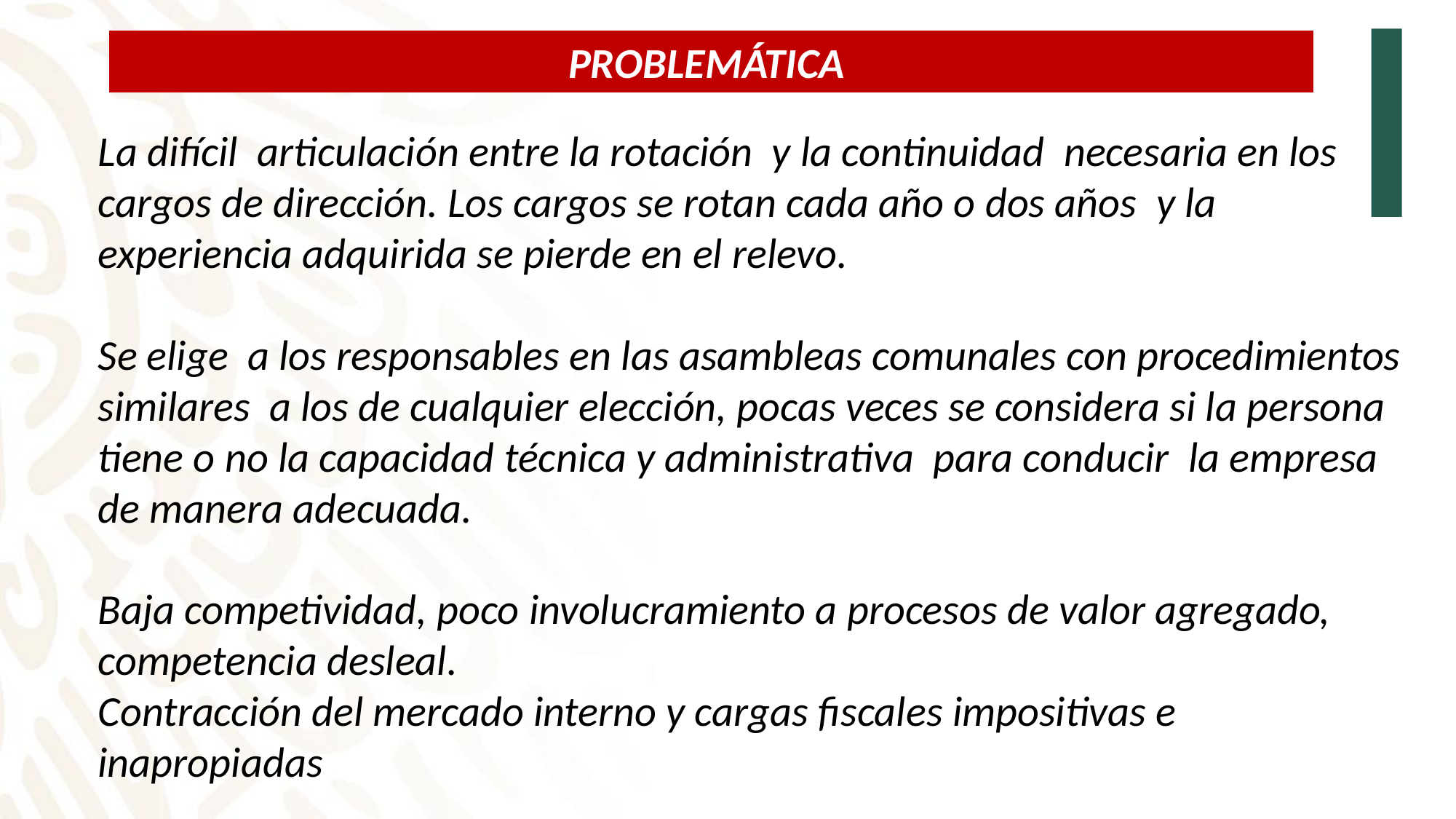

PROBLEMÁTICA
La difícil  articulación entre la rotación  y la continuidad  necesaria en los  cargos de dirección. Los cargos se rotan cada año o dos años  y la experiencia adquirida se pierde en el relevo.

Se elige  a los responsables en las asambleas comunales con procedimientos similares  a los de cualquier elección, pocas veces se considera si la persona tiene o no la capacidad técnica y administrativa  para conducir  la empresa  de manera adecuada.

Baja competividad, poco involucramiento a procesos de valor agregado, competencia desleal.
Contracción del mercado interno y cargas fiscales impositivas e inapropiadas